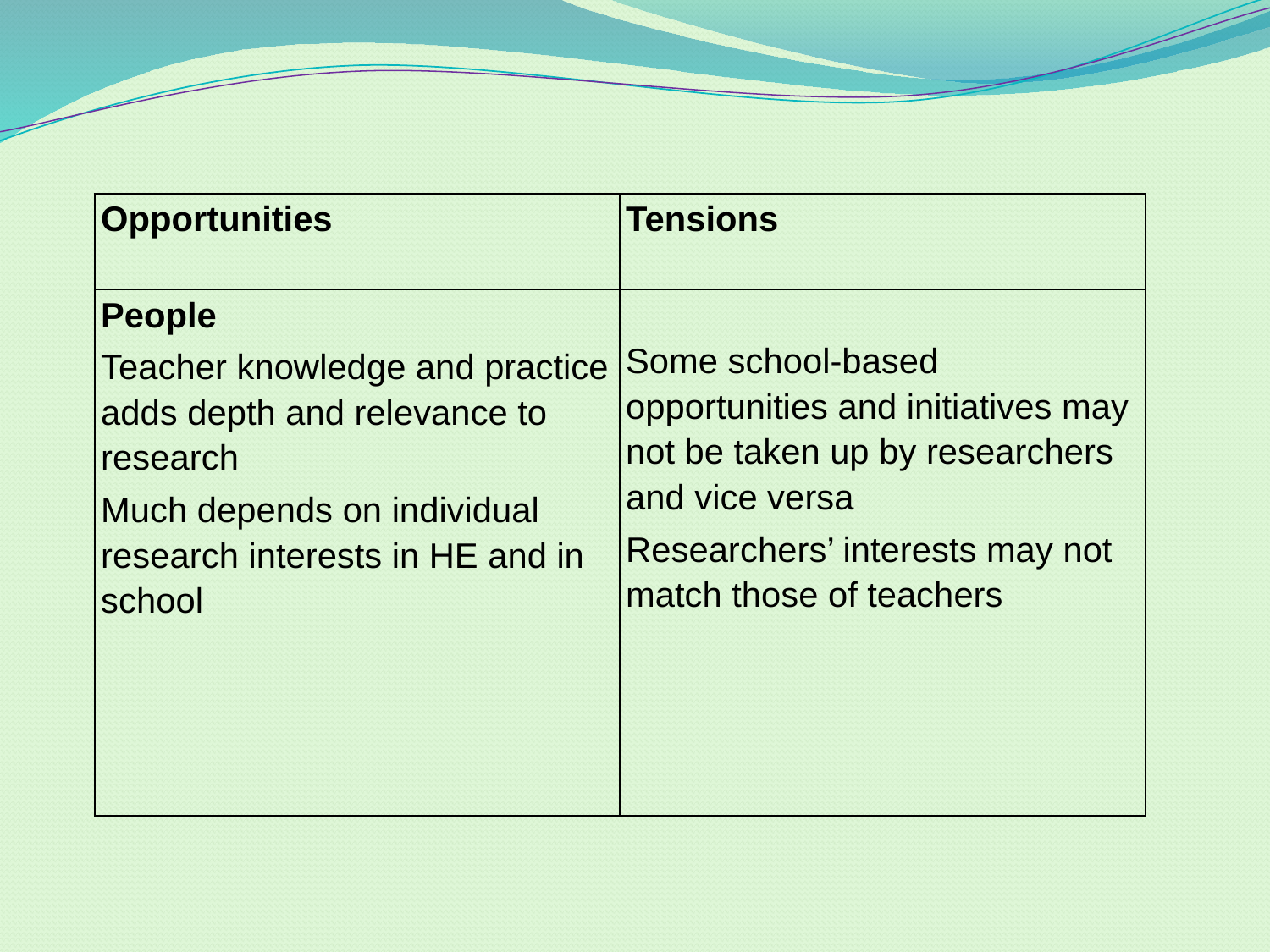

| Opportunities | Tensions |
| --- | --- |
| People Teacher knowledge and practice adds depth and relevance to research Much depends on individual research interests in HE and in school | Some school-based opportunities and initiatives may not be taken up by researchers and vice versa Researchers’ interests may not match those of teachers |